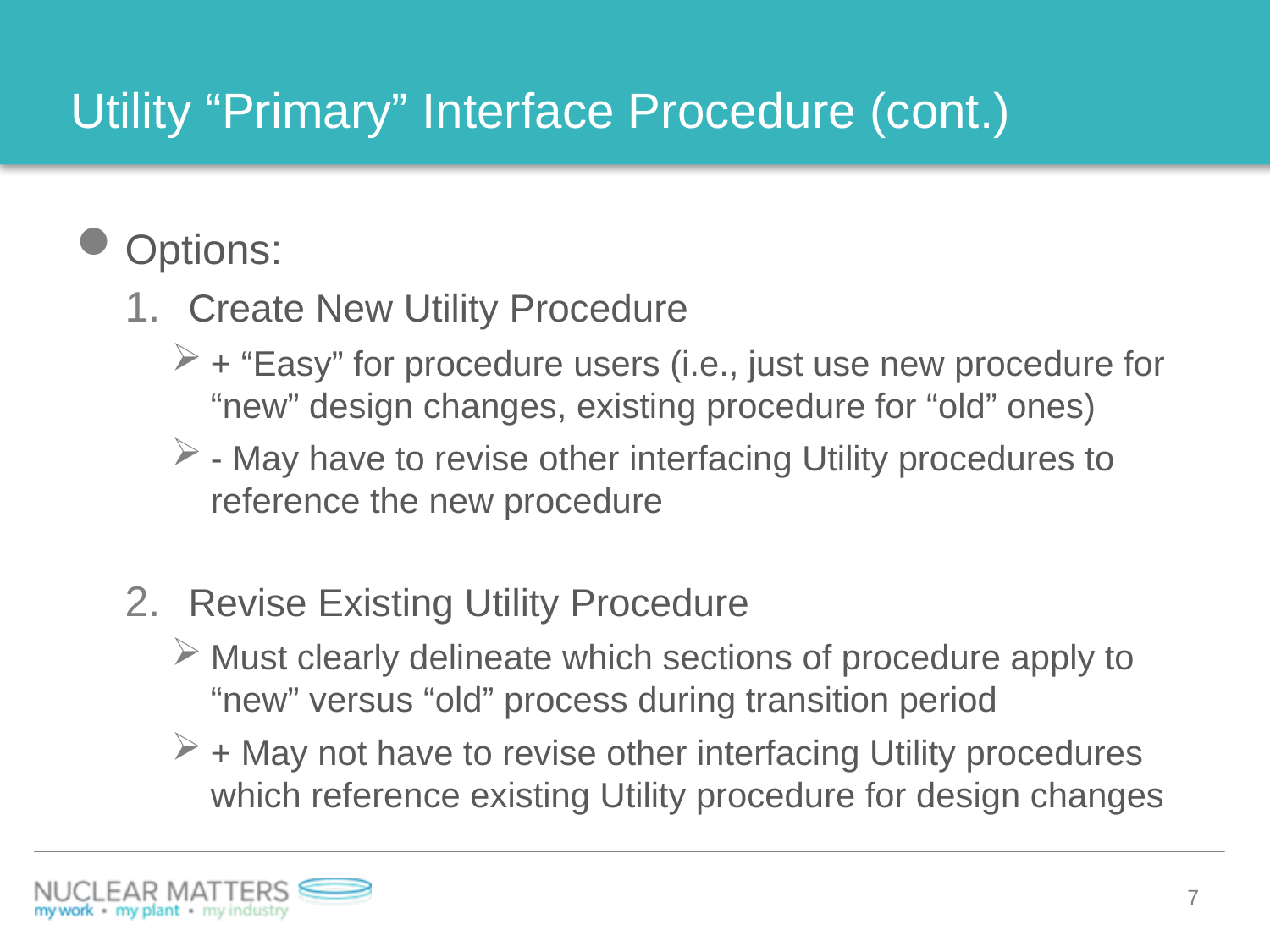

# Utility “Primary” Interface Procedure (cont.)
Options:
Create New Utility Procedure
+ “Easy” for procedure users (i.e., just use new procedure for “new” design changes, existing procedure for “old” ones)
- May have to revise other interfacing Utility procedures to reference the new procedure

Revise Existing Utility Procedure
Must clearly delineate which sections of procedure apply to “new” versus “old” process during transition period
+ May not have to revise other interfacing Utility procedures which reference existing Utility procedure for design changes